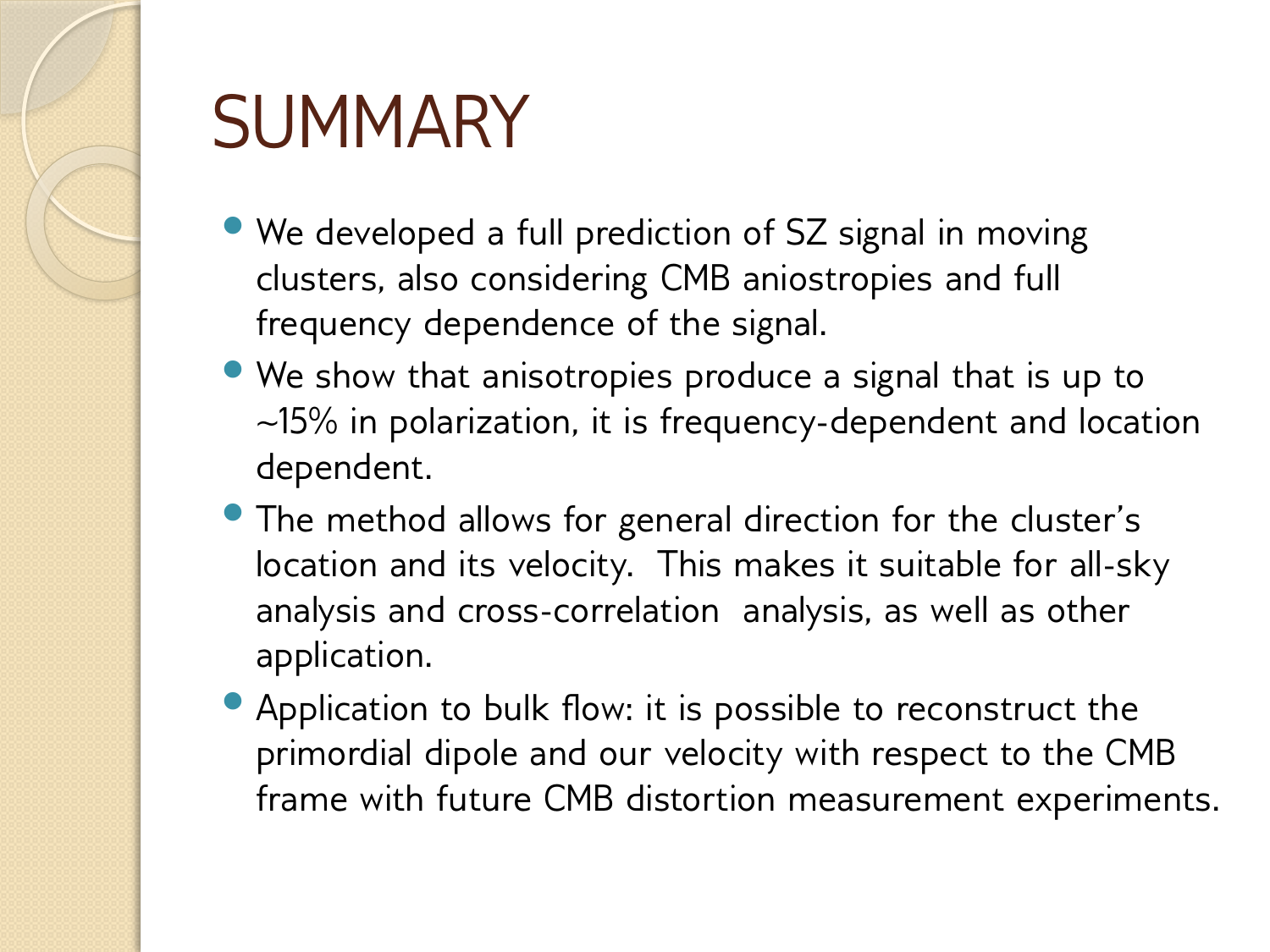

# SUMMARY
We developed a full prediction of SZ signal in moving clusters, also considering CMB aniostropies and full frequency dependence of the signal.
We show that anisotropies produce a signal that is up to ~15% in polarization, it is frequency-dependent and location dependent.
The method allows for general direction for the cluster’s location and its velocity.  This makes it suitable for all-sky analysis and cross-correlation  analysis, as well as other application.
Application to bulk flow: it is possible to reconstruct the primordial dipole and our velocity with respect to the CMB frame with future CMB distortion measurement experiments.